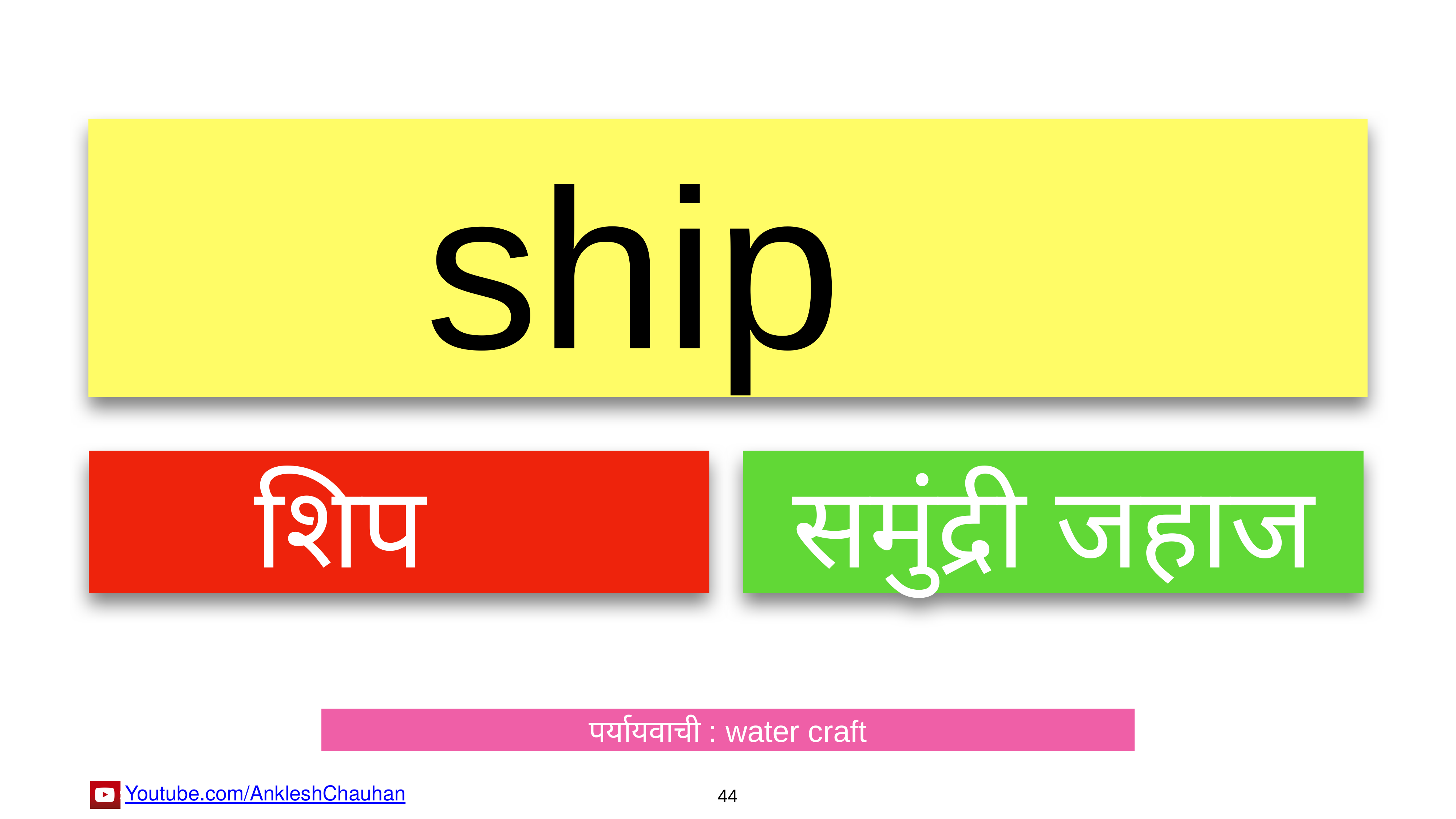

ship
शिप
समुंद्री जहाज
पर्यायवाची : water craft
44